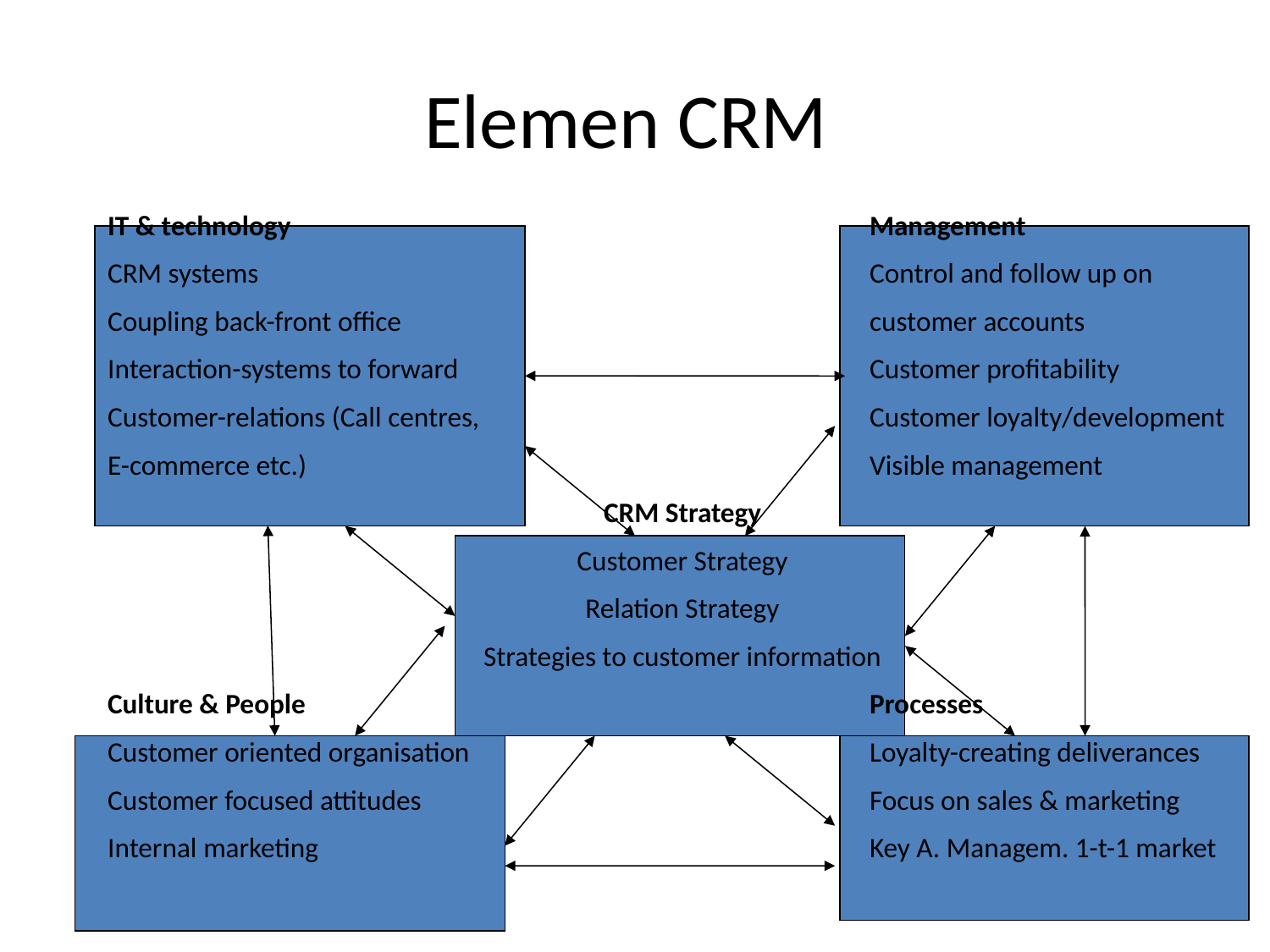

# Elemen CRM
IT & technology					Management
CRM systems					Control and follow up on
Coupling back-front office				customer accounts
Interaction-systems to forward				Customer profitability
Customer-relations (Call centres,				Customer loyalty/development
E-commerce etc.)					Visible management
CRM Strategy
Customer Strategy
Relation Strategy
Strategies to customer information
Culture & People					Processes
Customer oriented organisation				Loyalty-creating deliverances
Customer focused attitudes				Focus on sales & marketing
Internal marketing					Key A. Managem. 1-t-1 market